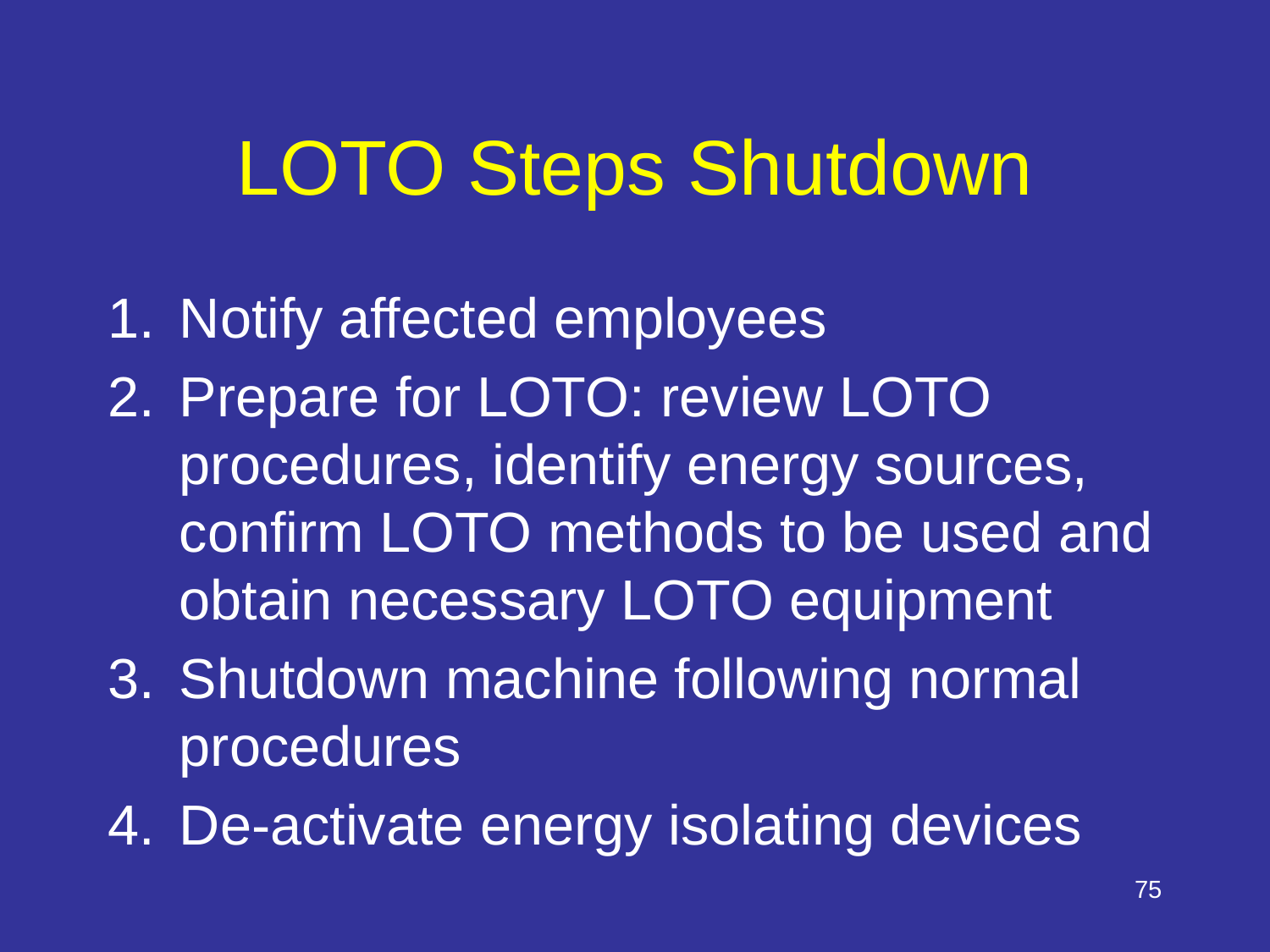

Speaker Notes: https://www.osha.gov/pls/oshaweb/owadisp.show_document?p_table=STANDARDS&p_id=9805
Sequence of Lockout 
(1) Notify all affected employees that servicing or maintenance is required on a machine or equipment and that the machine or equipment must be shut down and locked out to perform the servicing or maintenance. 
________________________ 
Name(s)/Job Title(s) of affected employees and how to notify. 
(2) The authorized employee shall refer to the company procedure to identify the type and magnitude of the energy that the machine or equipment utilizes, shall understand the hazards of the energy, and shall know the methods to control the energy. 
________________________ 
Type(s) and magnitude(s) of energy, its hazards and the methods to control the energy. 
(3) If the machine or equipment is operating, shut it down by the normal stopping procedure (depress the stop button, open switch, close valve, etc.). 
________________________ 
Type(s) and location(s) of machine or equipment operating controls. 
(4) De-activate the energy isolating device(s) so that the machine or equipment is isolated from the energy source(s). 
________________________ 
Type(s) and location(s) of energy isolating devices. 
(5) Lock out the energy isolating device(s) with assigned individual lock(s). 
(6) Stored or residual energy (such as that in capacitors, springs, elevated machine members, rotating flywheels, hydraulic systems, and air, gas, steam, or water pressure, etc.) must be dissipated or restrained by methods such as grounding, repositioning, blocking, bleeding down, etc. 
________________________ 
Type(s) of stored energy - methods to dissipate or restrain. 
(7) Ensure that the equipment is disconnected from the energy source(s) by first checking that no personnel are exposed, then verify the isolation of the equipment by operating the push button or other normal operating control(s) or by testing to make certain the equipment will not operate. 
Caution: Return operating control(s) to neutral or "off" position after verifying the isolation of the equipment. 
________________________ 
Method of verifying the isolation of the equipment. 
(8) The machine or equipment is now locked out.
# LOTO Steps Shutdown
Notify affected employees
Prepare for LOTO: review LOTO procedures, identify energy sources, confirm LOTO methods to be used and obtain necessary LOTO equipment
Shutdown machine following normal procedures
De-activate energy isolating devices
75